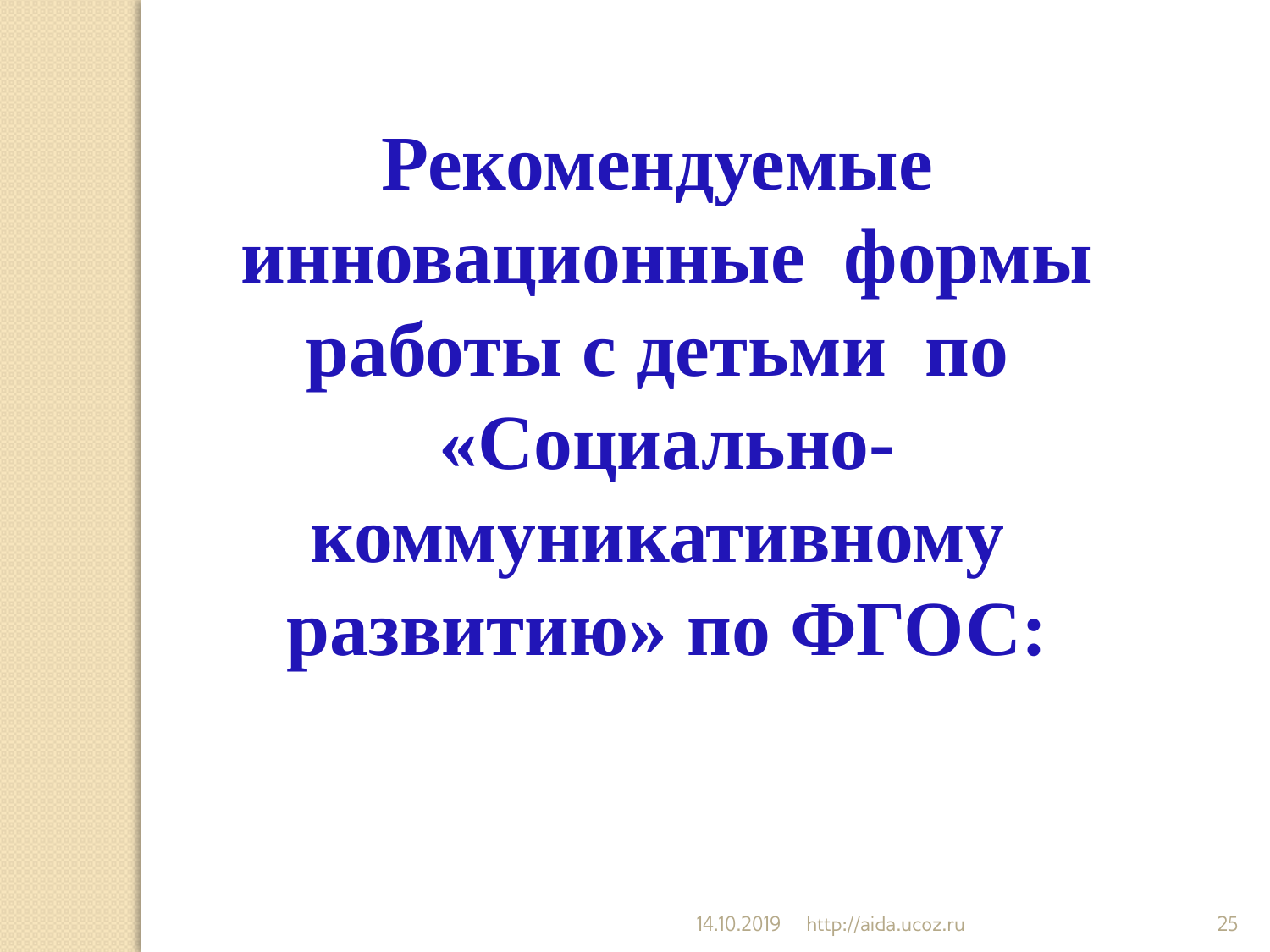

Рекомендуемые  инновационные  формы работы с детьми  по  «Социально-коммуникативному  развитию» по ФГОС:
14.10.2019
http://aida.ucoz.ru
25